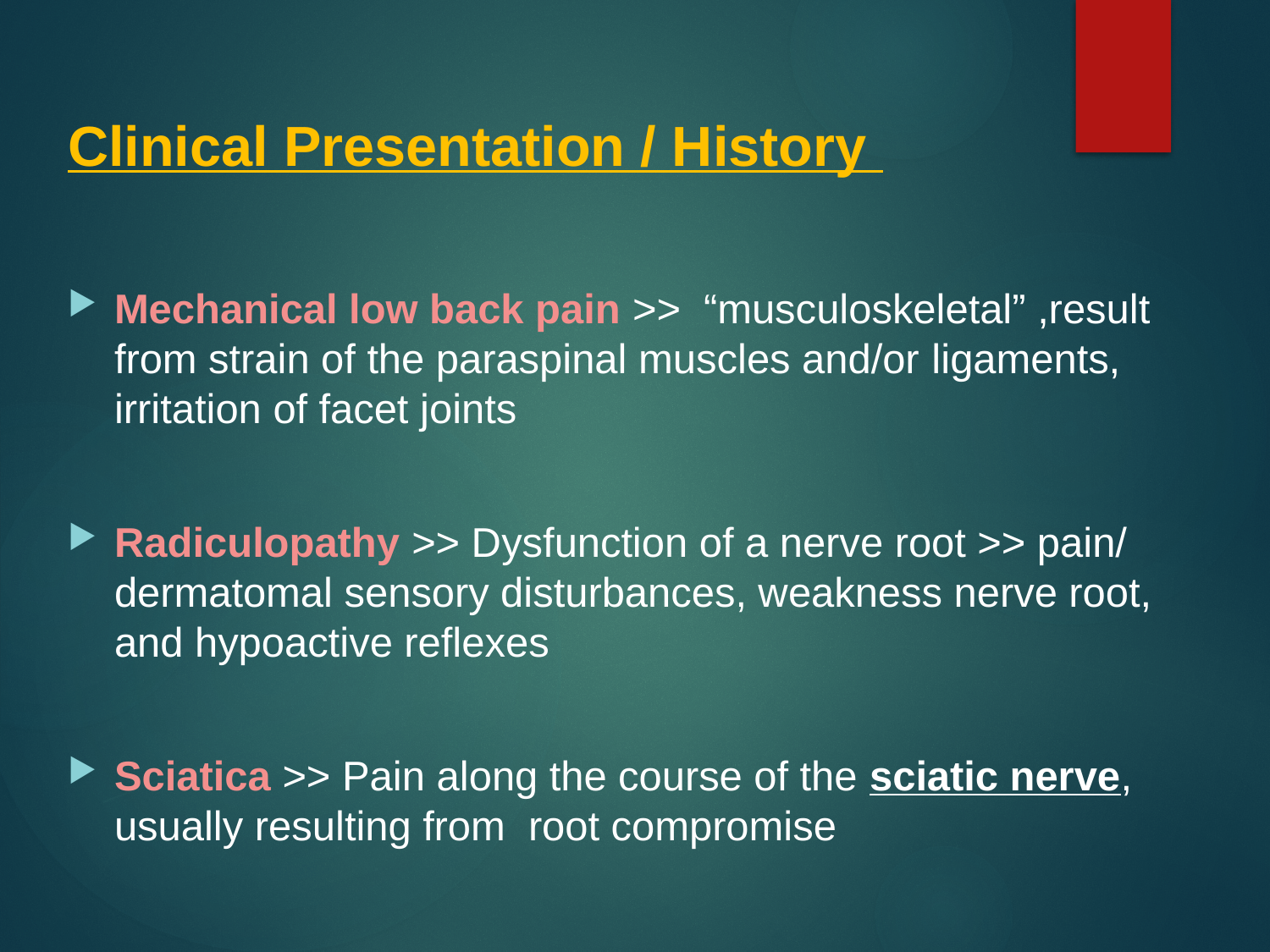

# Clinical Presentation / History
Mechanical low back pain >>  “musculoskeletal” ,result from strain of the paraspinal muscles and/or ligaments, irritation of facet joints

Radiculopathy >> Dysfunction of a nerve root >> pain/ dermatomal sensory disturbances, weakness nerve root, and hypoactive reflexes

Sciatica >> Pain along the course of the sciatic nerve, usually resulting from  root compromise